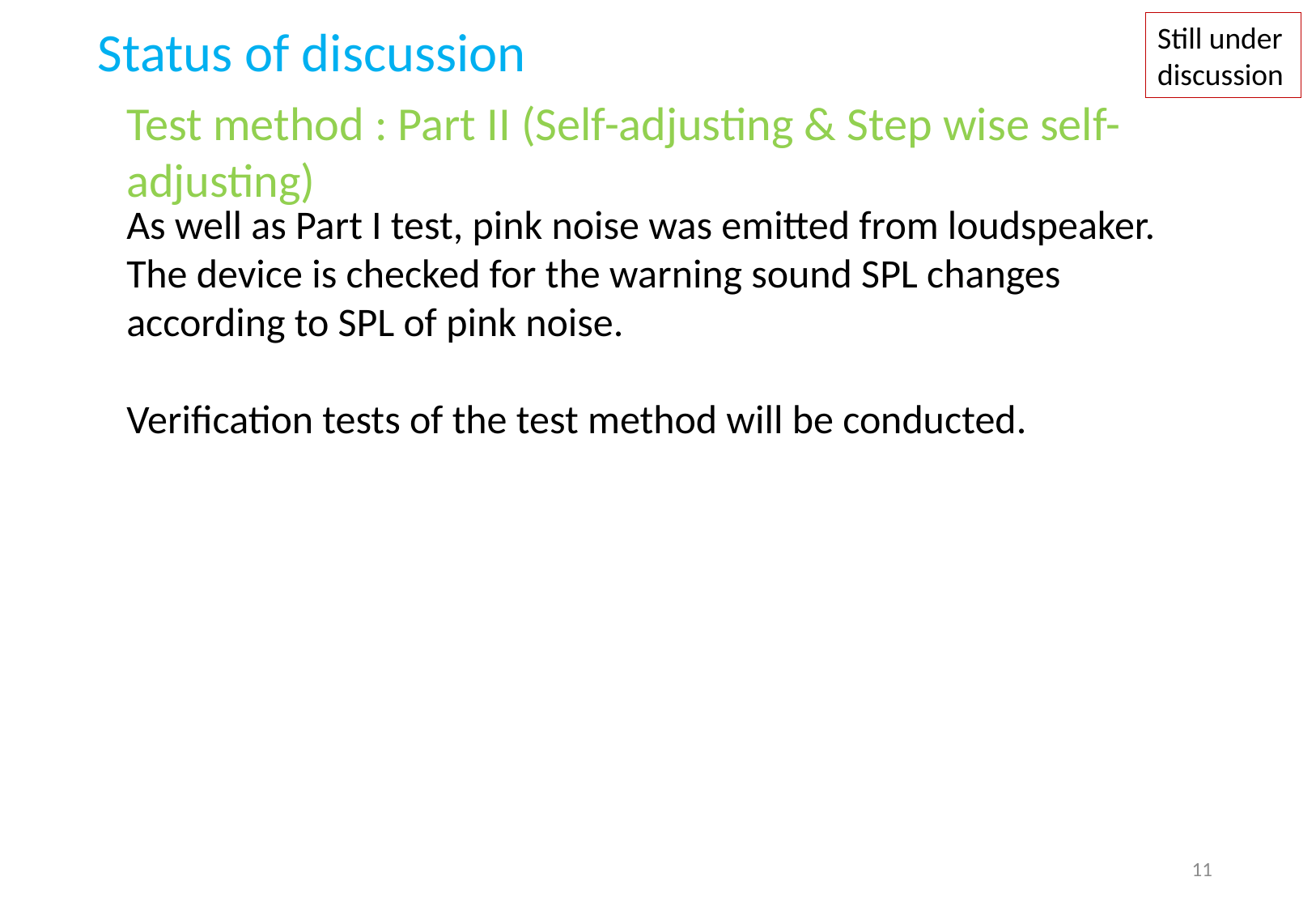

Status of discussion
Still under discussion
Test method : Part II (Self-adjusting & Step wise self-adjusting)

As well as Part I test, pink noise was emitted from loudspeaker. The device is checked for the warning sound SPL changes according to SPL of pink noise.

Verification tests of the test method will be conducted.

11